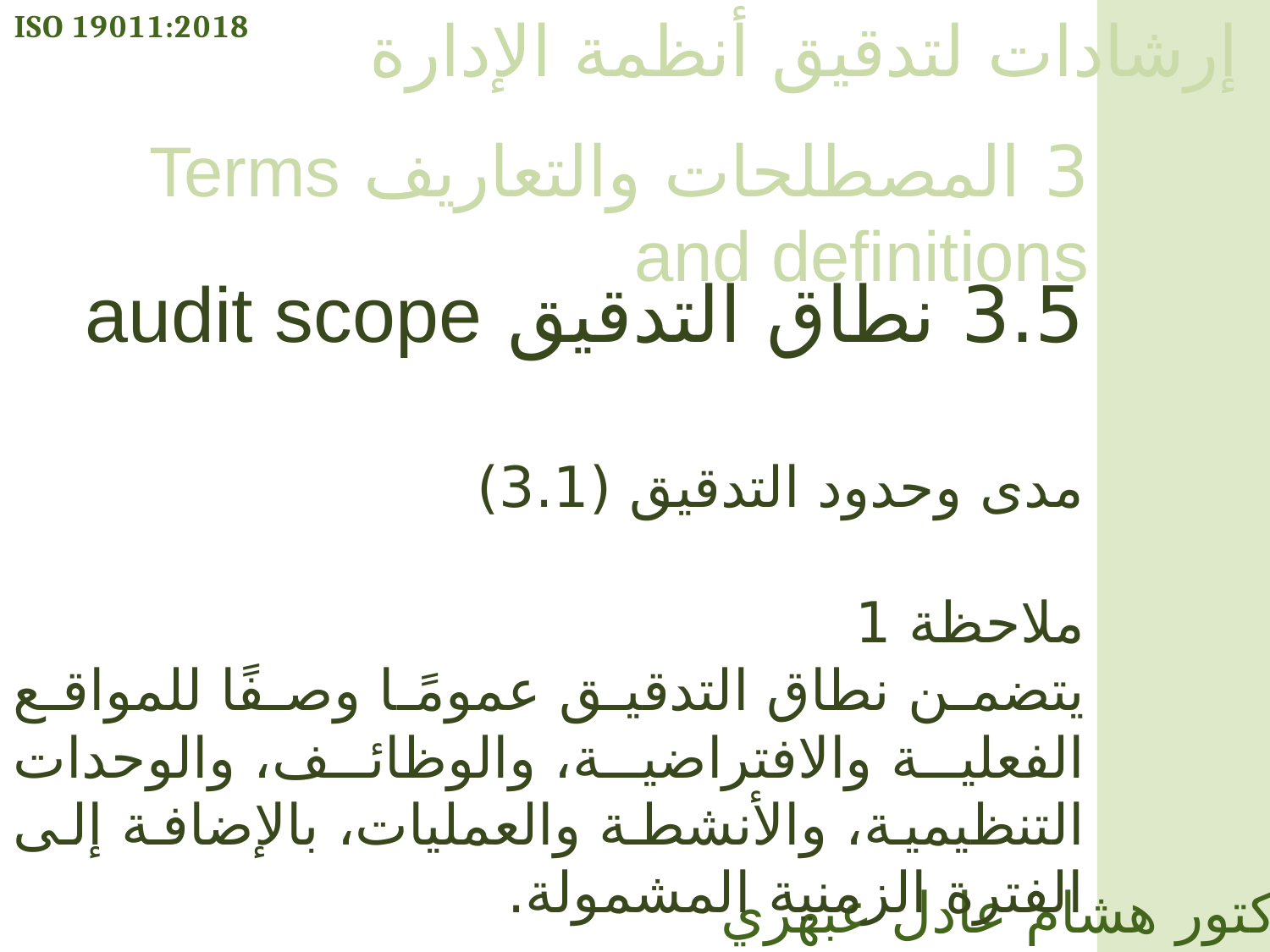

ISO 19011:2018
إرشادات لتدقيق أنظمة الإدارة

3 المصطلحات والتعاريف Terms and definitions
3.5 نطاق التدقيق audit scope

مدى وحدود التدقيق (3.1)

ملاحظة 1
يتضمن نطاق التدقيق عمومًا وصفًا للمواقع الفعلية والافتراضية، والوظائف، والوحدات التنظيمية، والأنشطة والعمليات، بالإضافة إلى الفترة الزمنية المشمولة.
الدكتور هشام عادل عبهري